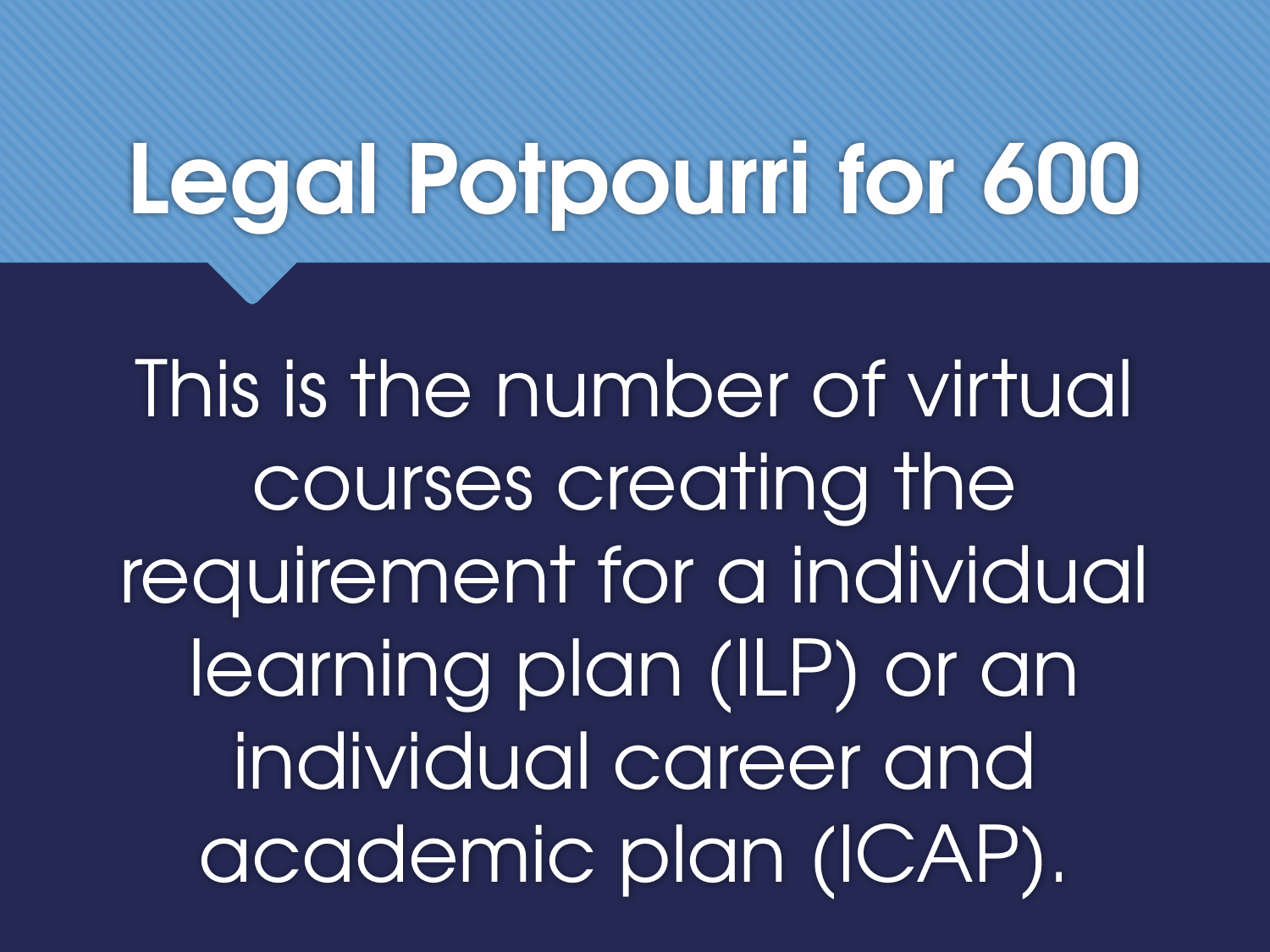

# Legal Potpourri for 600
This is the number of virtual courses creating the requirement for a individual learning plan (ILP) or an individual career and academic plan (ICAP).